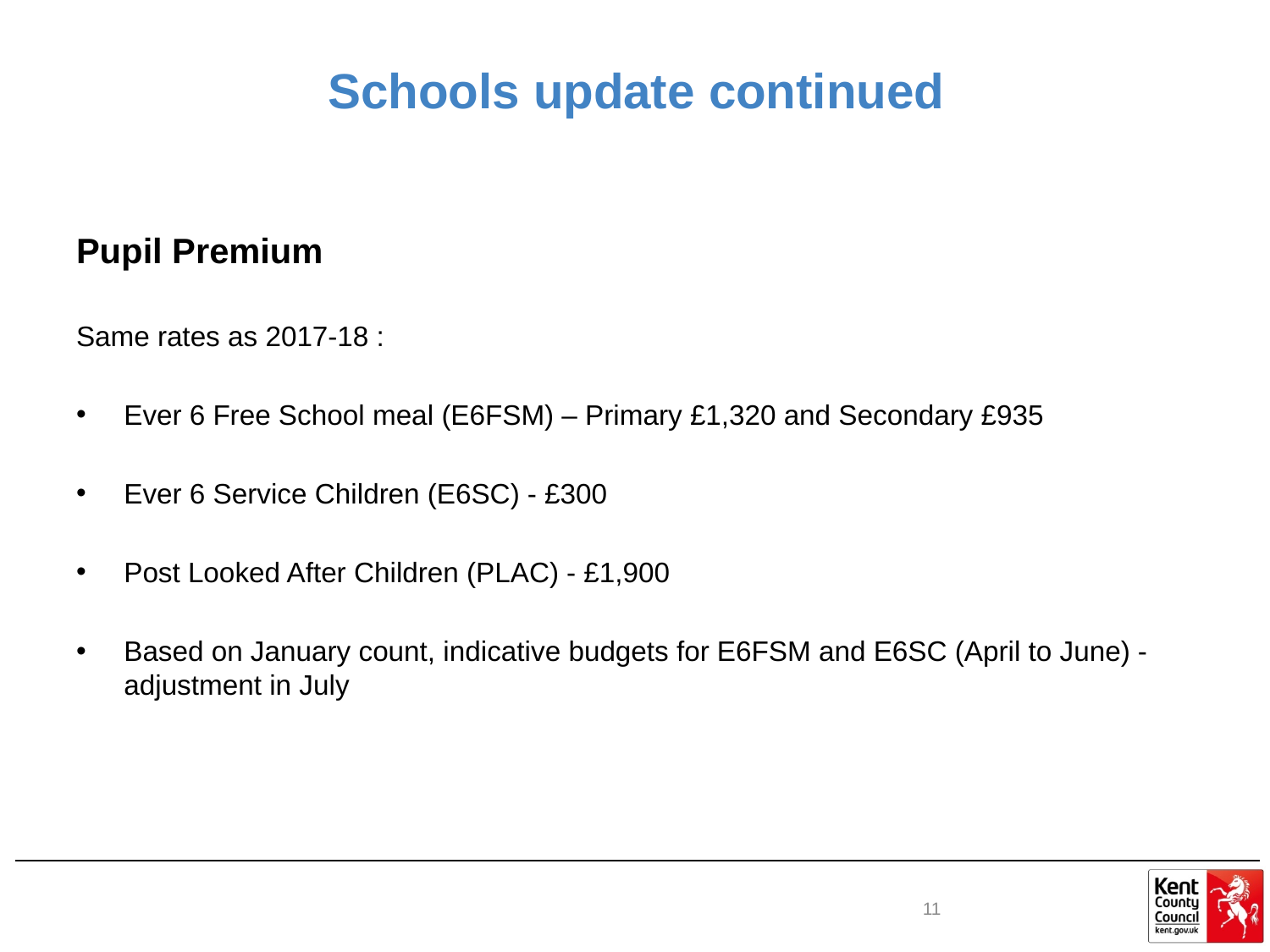

# Schools update continued
Pupil Premium

Same rates as 2017-18 :

Ever 6 Free School meal (E6FSM) – Primary £1,320 and Secondary £935

Ever 6 Service Children (E6SC) - £300

Post Looked After Children (PLAC) - £1,900

Based on January count, indicative budgets for E6FSM and E6SC (April to June) - adjustment in July

11